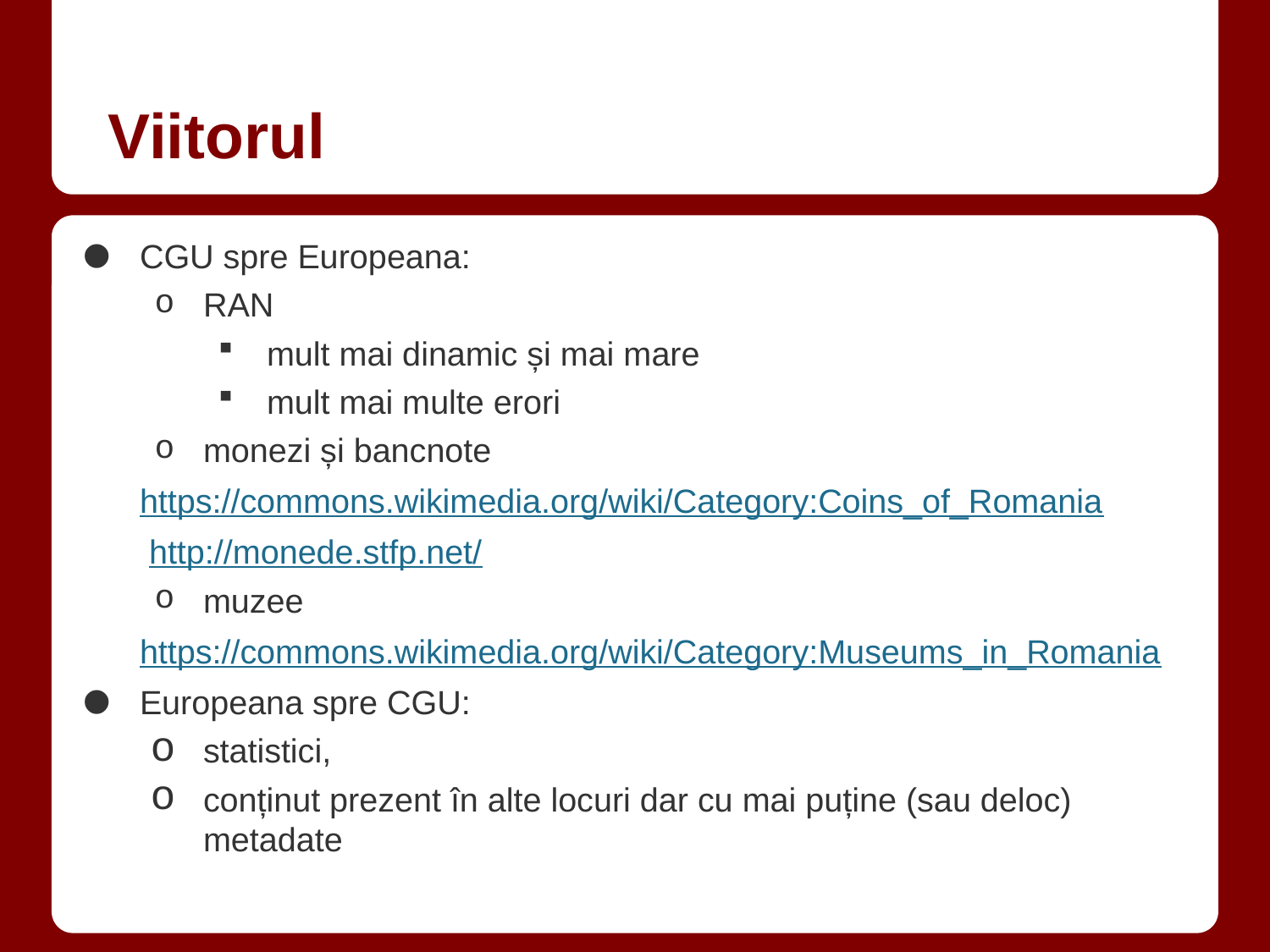

# Viitorul
CGU spre Europeana:
RAN
mult mai dinamic și mai mare
mult mai multe erori
monezi și bancnote
https://commons.wikimedia.org/wiki/Category:Coins_of_Romania
 http://monede.stfp.net/
muzee
https://commons.wikimedia.org/wiki/Category:Museums_in_Romania
Europeana spre CGU:
statistici,
conținut prezent în alte locuri dar cu mai puține (sau deloc) metadate